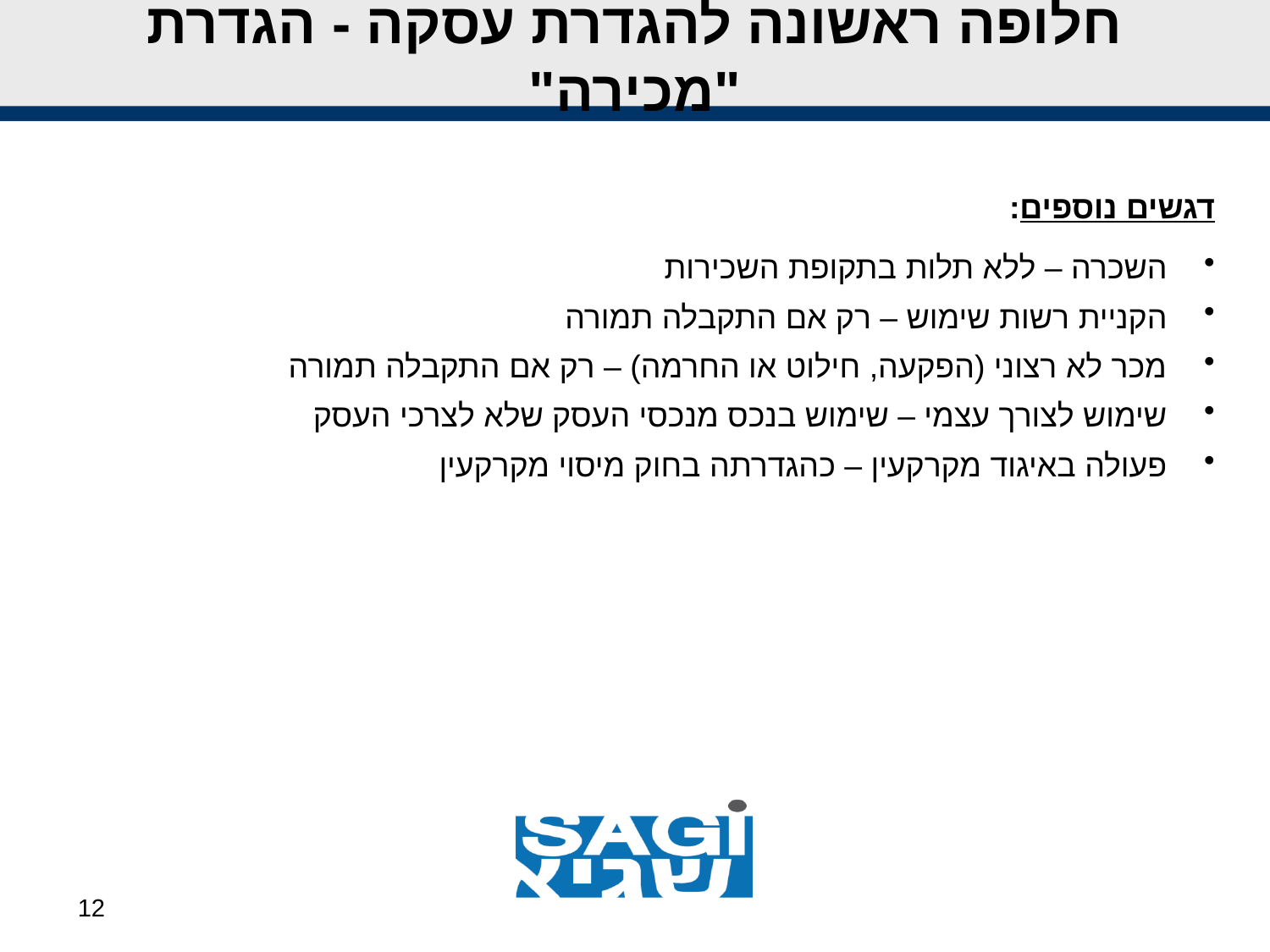

חלופה ראשונה להגדרת עסקה - הגדרת "מכירה"
דגשים נוספים:
השכרה – ללא תלות בתקופת השכירות
הקניית רשות שימוש – רק אם התקבלה תמורה
מכר לא רצוני (הפקעה, חילוט או החרמה) – רק אם התקבלה תמורה
שימוש לצורך עצמי – שימוש בנכס מנכסי העסק שלא לצרכי העסק
פעולה באיגוד מקרקעין – כהגדרתה בחוק מיסוי מקרקעין

12